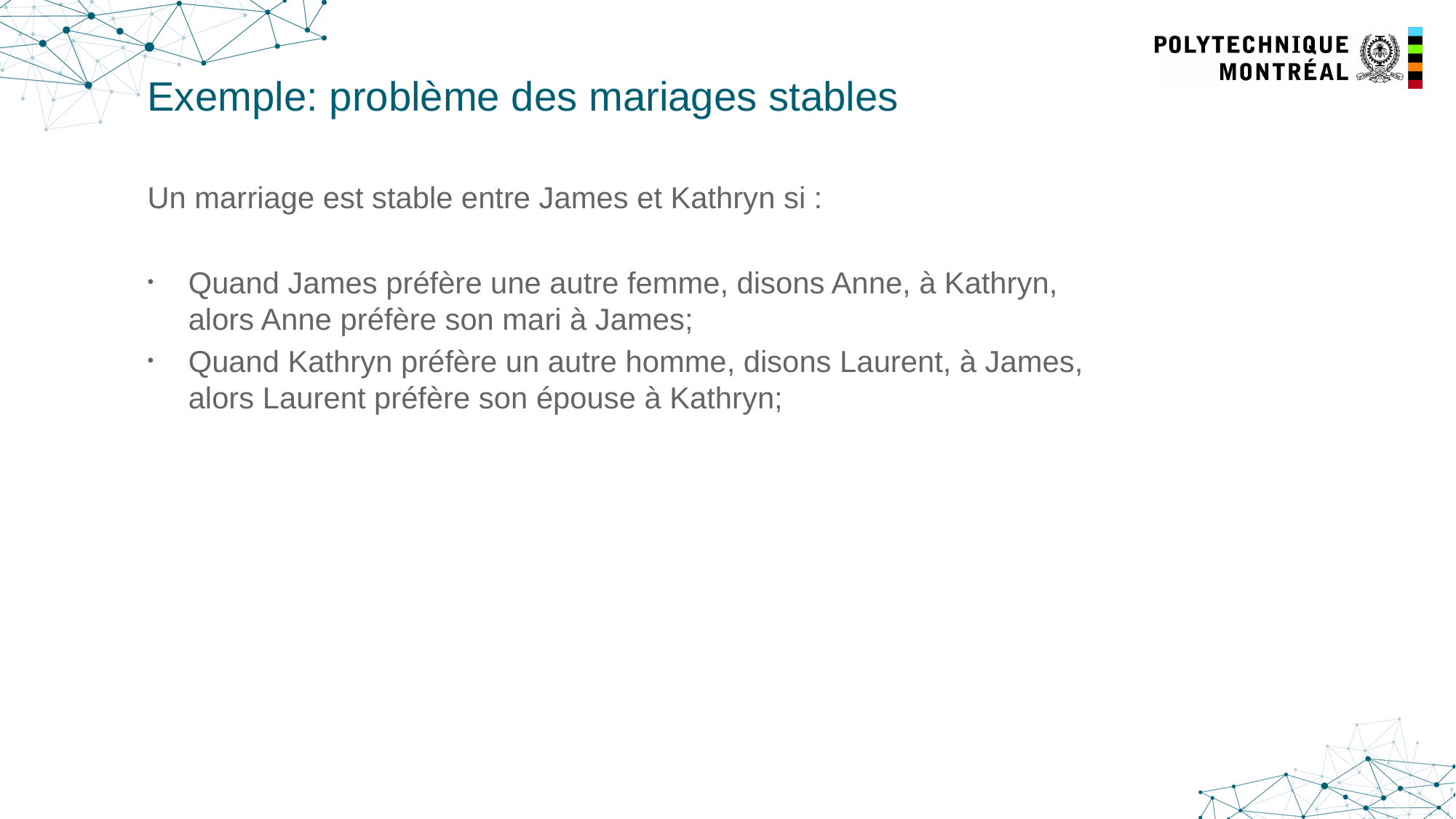

# Exemple: problème des mariages stables
Un marriage est stable entre James et Kathryn si :

Quand James préfère une autre femme, disons Anne, à Kathryn, alors Anne préfère son mari à James;
Quand Kathryn préfère un autre homme, disons Laurent, à James, alors Laurent préfère son épouse à Kathryn;